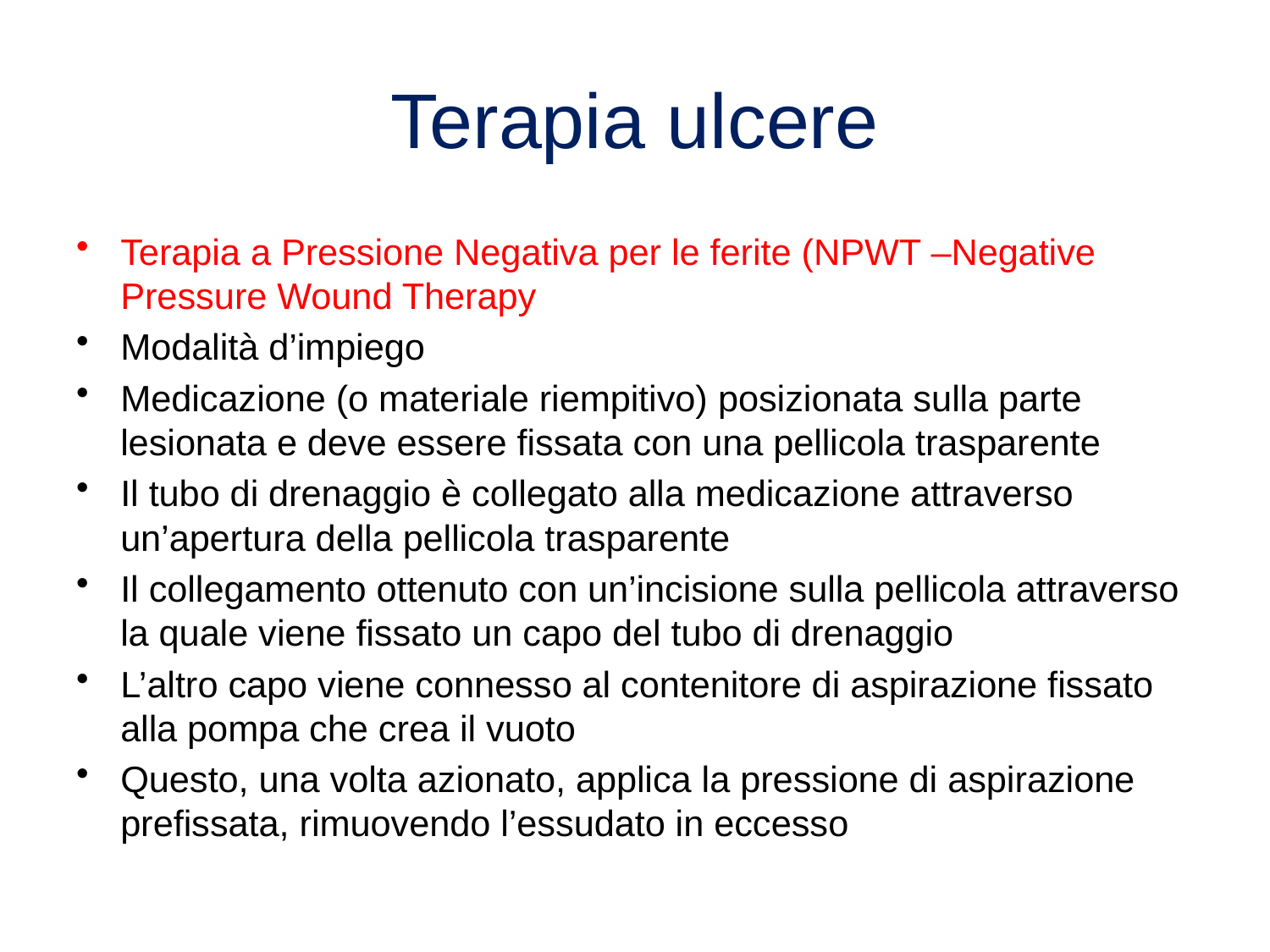

# Terapia ulcere
Terapia a Pressione Negativa per le ferite (NPWT –Negative Pressure Wound Therapy
Modalità d’impiego
Medicazione (o materiale riempitivo) posizionata sulla parte lesionata e deve essere fissata con una pellicola trasparente
Il tubo di drenaggio è collegato alla medicazione attraverso un’apertura della pellicola trasparente
Il collegamento ottenuto con un’incisione sulla pellicola attraverso la quale viene fissato un capo del tubo di drenaggio
L’altro capo viene connesso al contenitore di aspirazione fissato alla pompa che crea il vuoto
Questo, una volta azionato, applica la pressione di aspirazione prefissata, rimuovendo l’essudato in eccesso